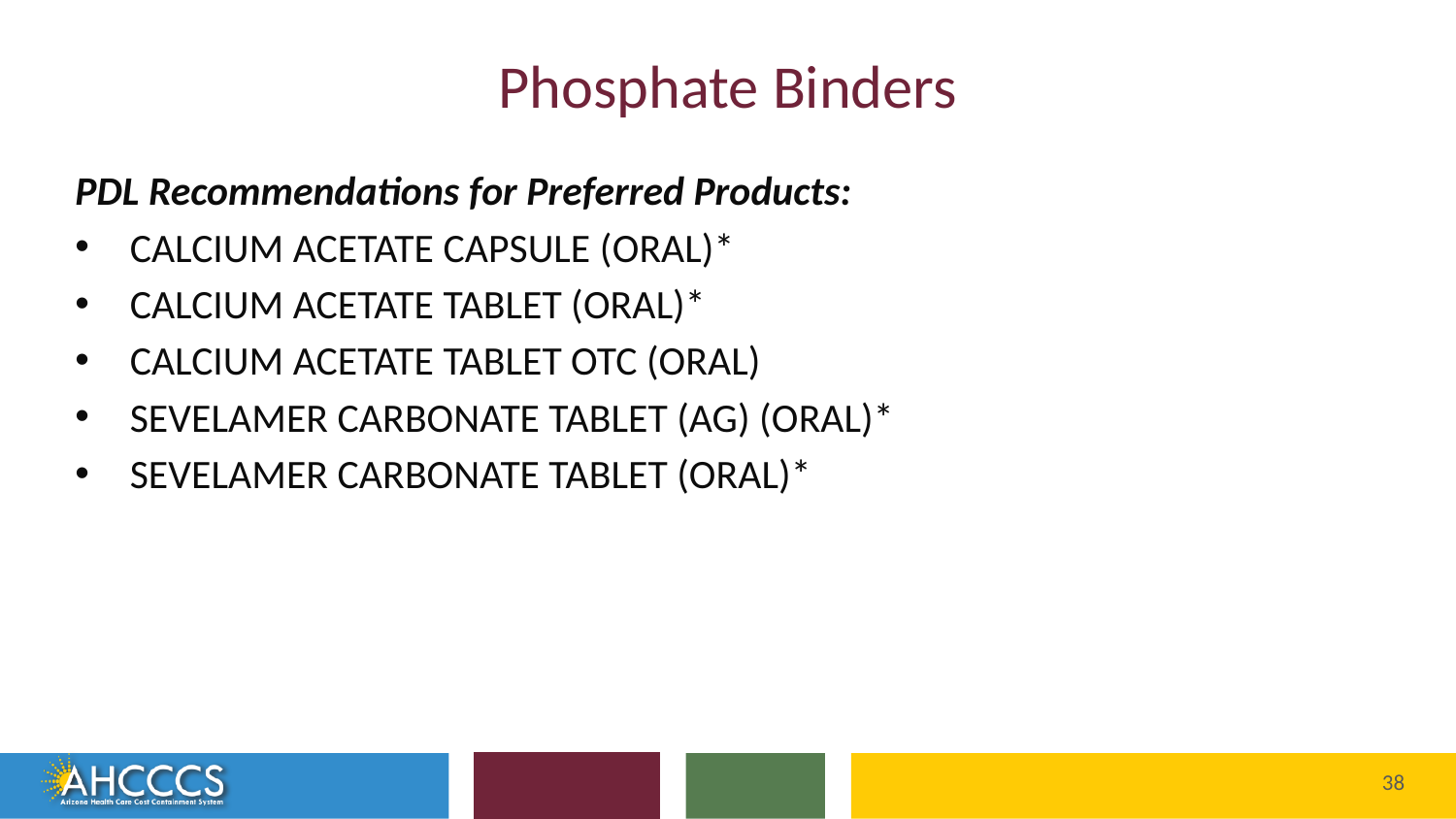

# Phosphate Binders
PDL Recommendations for Preferred Products:
CALCIUM ACETATE CAPSULE (ORAL)*
CALCIUM ACETATE TABLET (ORAL)*
CALCIUM ACETATE TABLET OTC (ORAL)
SEVELAMER CARBONATE TABLET (AG) (ORAL)*
SEVELAMER CARBONATE TABLET (ORAL)*